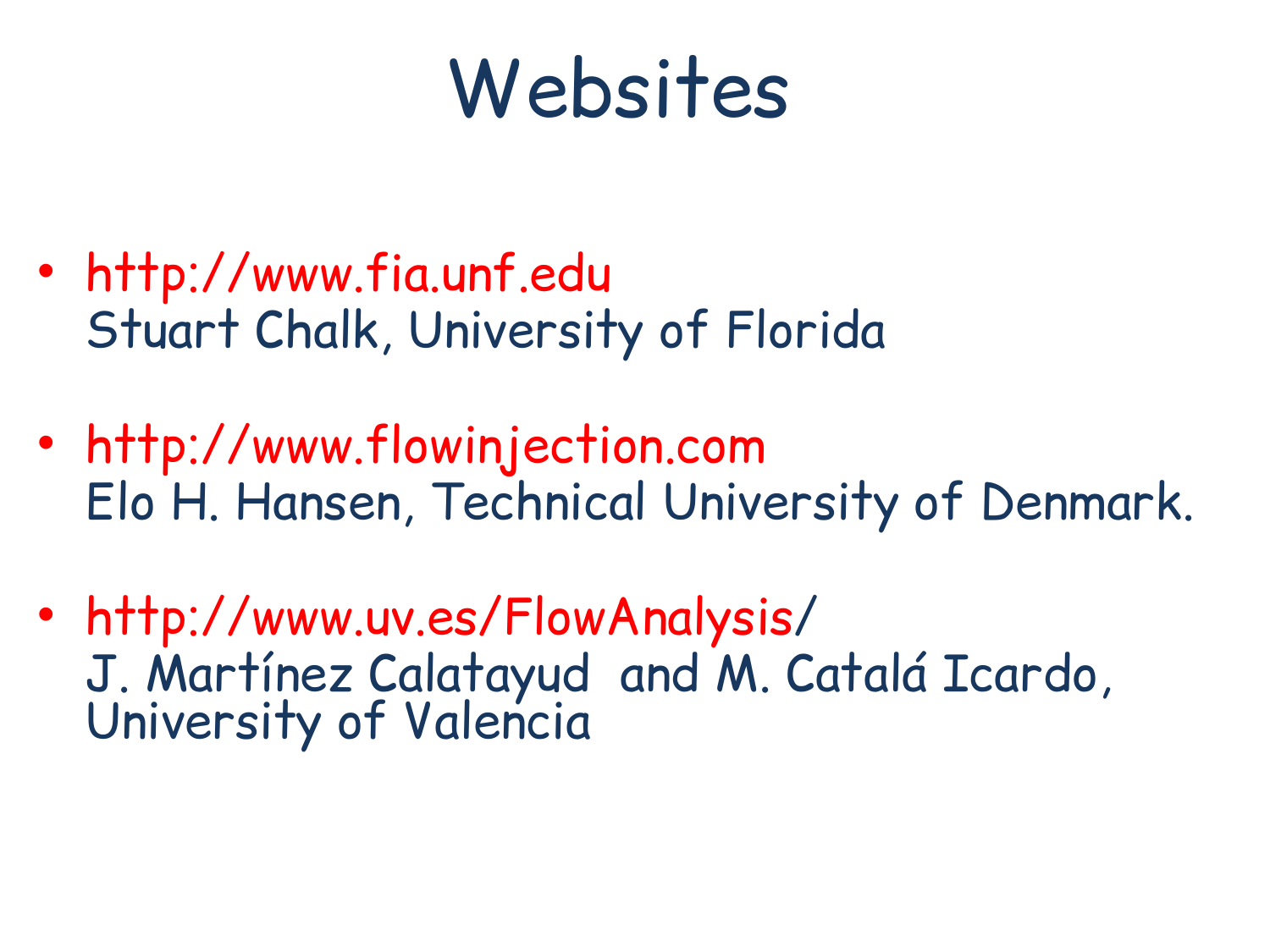

# Websites
http://www.fia.unf.edu
	Stuart Chalk, University of Florida

http://www.flowinjection.com
	Elo H. Hansen, Technical University of Denmark.

http://www.uv.es/FlowAnalysis/
	J. Martínez Calatayud  and M. Catalá Icardo, University of Valencia